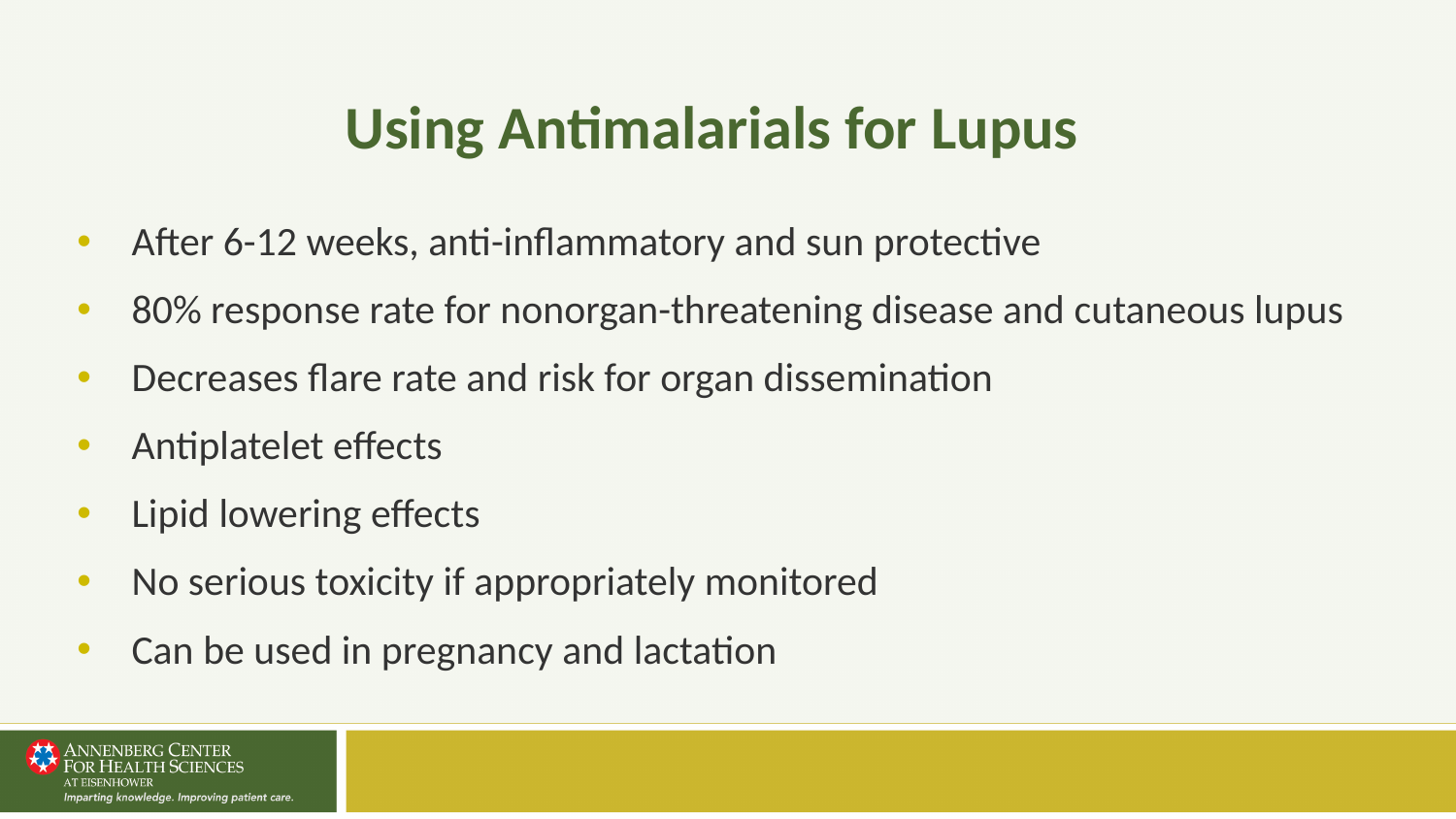

# Using Antimalarials for Lupus
After 6-12 weeks, anti-inflammatory and sun protective
80% response rate for nonorgan-threatening disease and cutaneous lupus
Decreases flare rate and risk for organ dissemination
Antiplatelet effects
Lipid lowering effects
No serious toxicity if appropriately monitored
Can be used in pregnancy and lactation